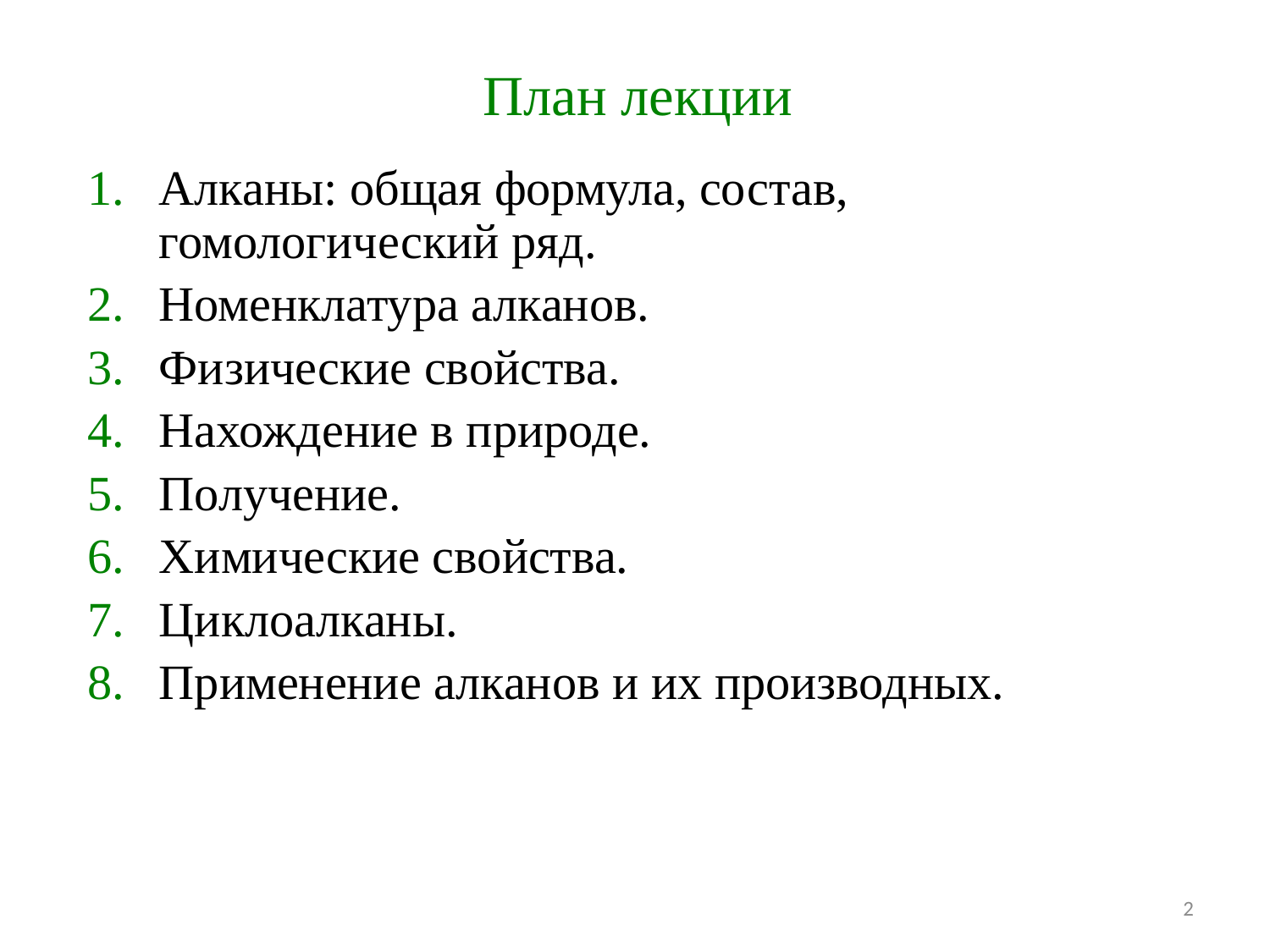

# План лекции
Алканы: общая формула, состав,  гомологический ряд.
Номенклатура алканов.
Физические свойства.
Нахождение в природе.
Получение.
Химические свойства.
Циклоалканы.
Применение алканов и их производных.
2